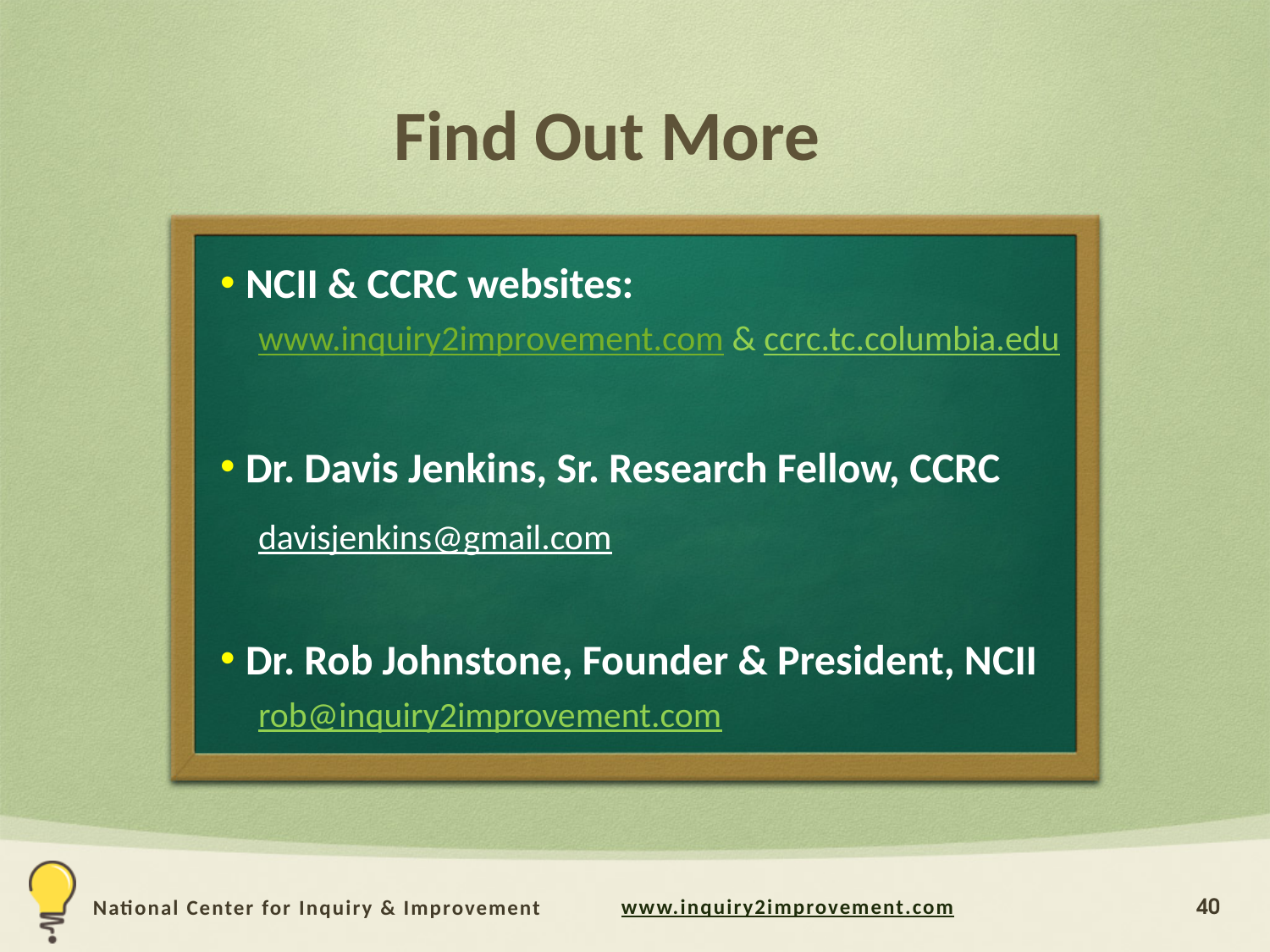

# Find Out More
NCII & CCRC websites:
www.inquiry2improvement.com & ccrc.tc.columbia.edu

Dr. Davis Jenkins, Sr. Research Fellow, CCRC
    davisjenkins@gmail.com

Dr. Rob Johnstone, Founder & President, NCII
rob@inquiry2improvement.com

40